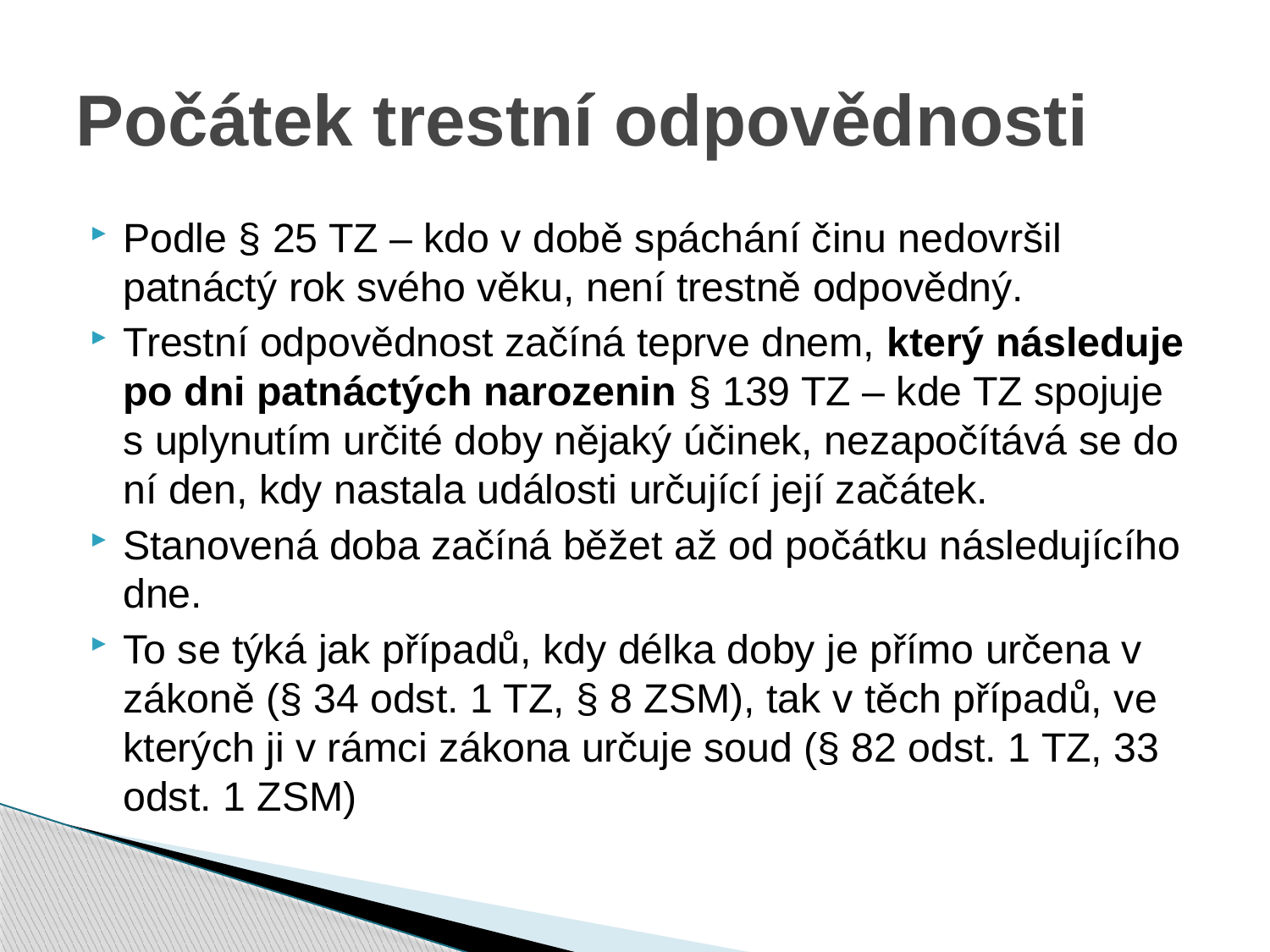

# Počátek trestní odpovědnosti
Podle § 25 TZ – kdo v době spáchání činu nedovršil patnáctý rok svého věku, není trestně odpovědný.
Trestní odpovědnost začíná teprve dnem, který následuje po dni patnáctých narozenin § 139 TZ – kde TZ spojuje s uplynutím určité doby nějaký účinek, nezapočítává se do ní den, kdy nastala události určující její začátek.
Stanovená doba začíná běžet až od počátku následujícího dne.
To se týká jak případů, kdy délka doby je přímo určena v zákoně (§ 34 odst. 1 TZ, § 8 ZSM), tak v těch případů, ve kterých ji v rámci zákona určuje soud (§ 82 odst. 1 TZ, 33 odst. 1 ZSM)